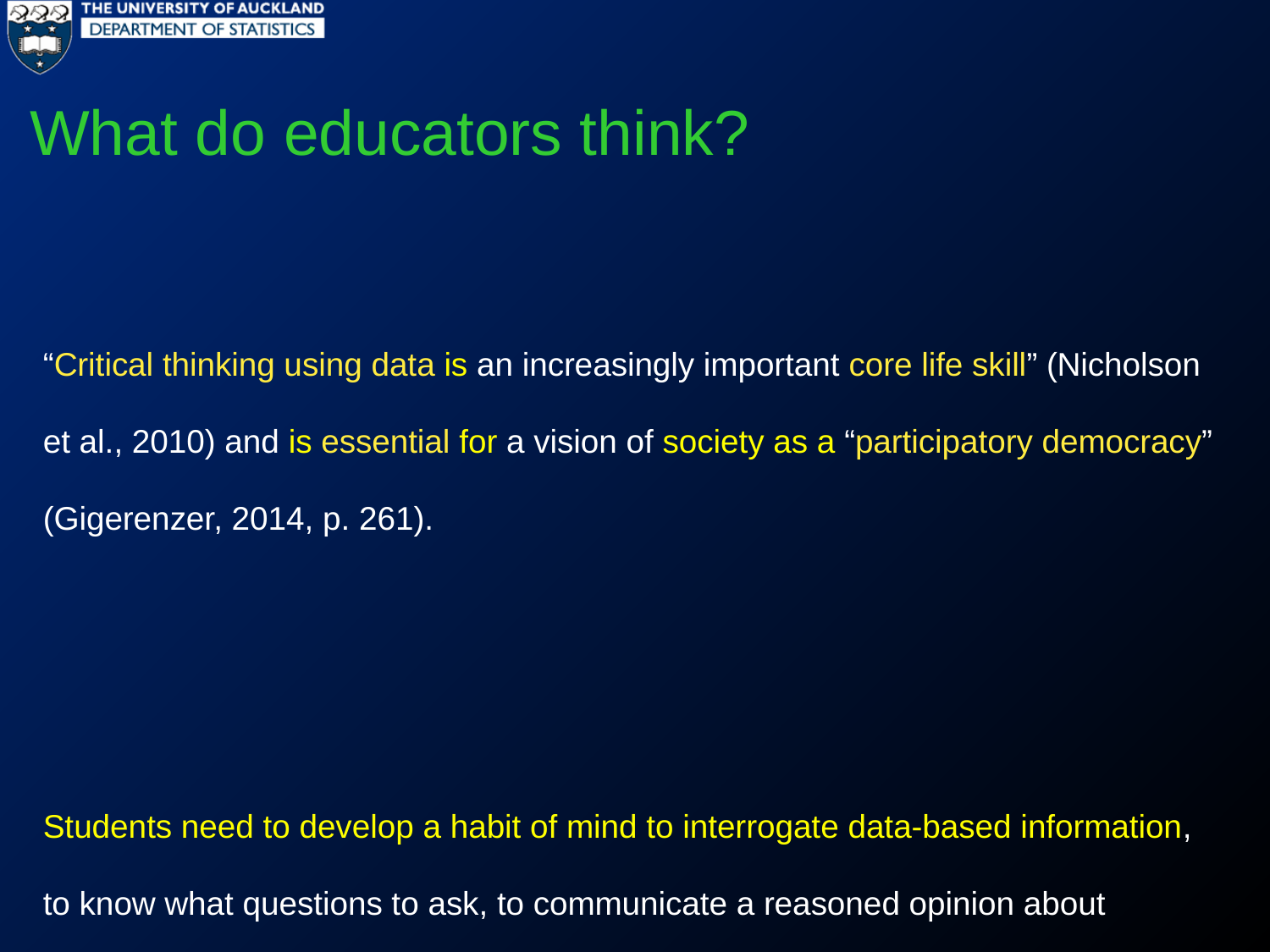

# What do educators think?

“Critical thinking using data is an increasingly important core life skill” (Nicholson et al., 2010) and is essential for a vision of society as a “participatory democracy” (Gigerenzer, 2014, p. 261).

Students need to develop a habit of mind to interrogate data-based information, to know what questions to ask, to communicate a reasoned opinion about whether the evidence is convincing, and to advocate for social action.

(Brown et al., 2021; Engel & Wilhelm, 2021; Gal & Geiger, 2021; ProCivicStat, 2018; Ridgway, 2022; Souza & Araújo, 2022; Souza et al., 2020; Weiland, 2017)